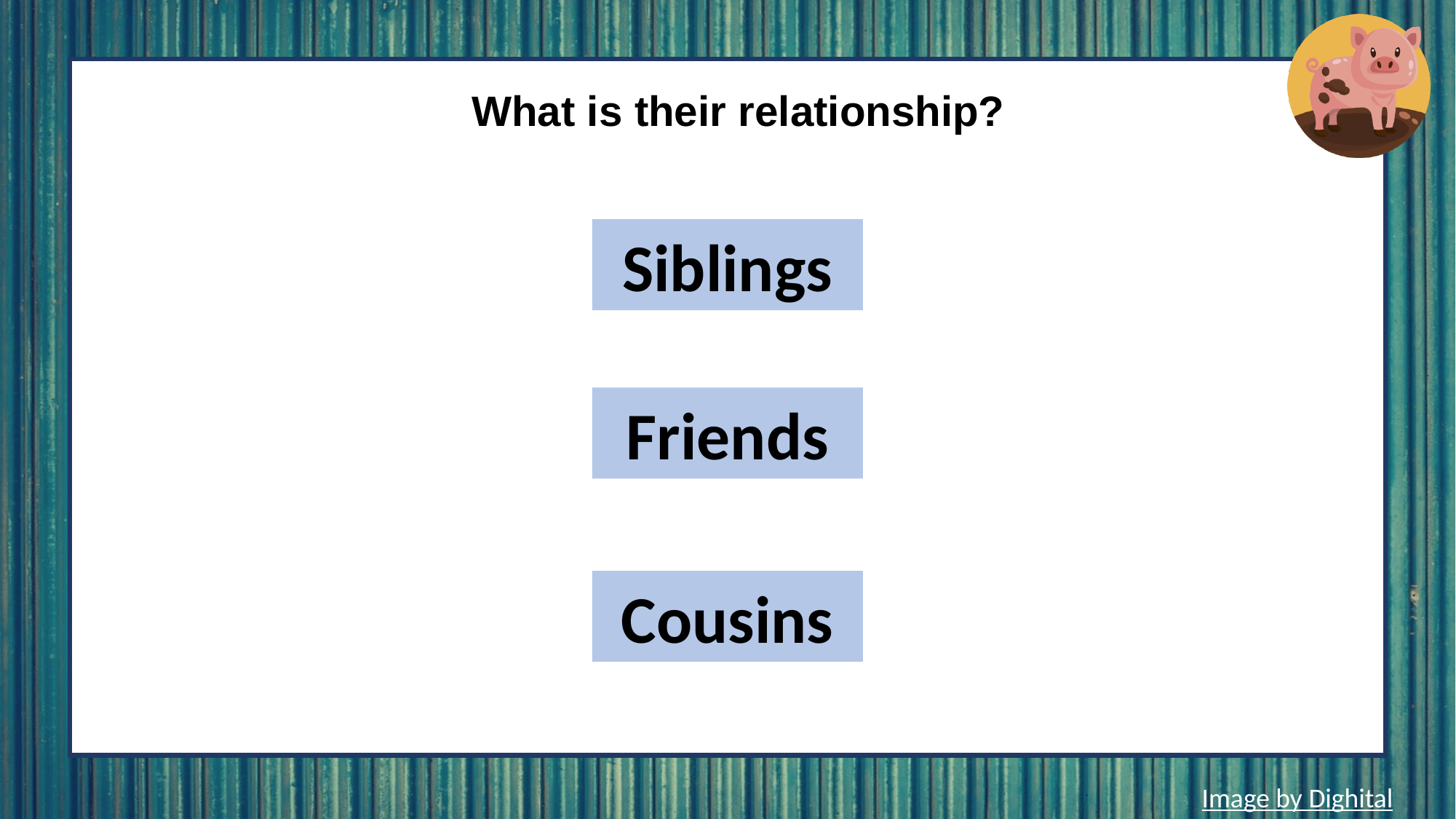

What is their relationship?
Siblings
Friends
Cousins